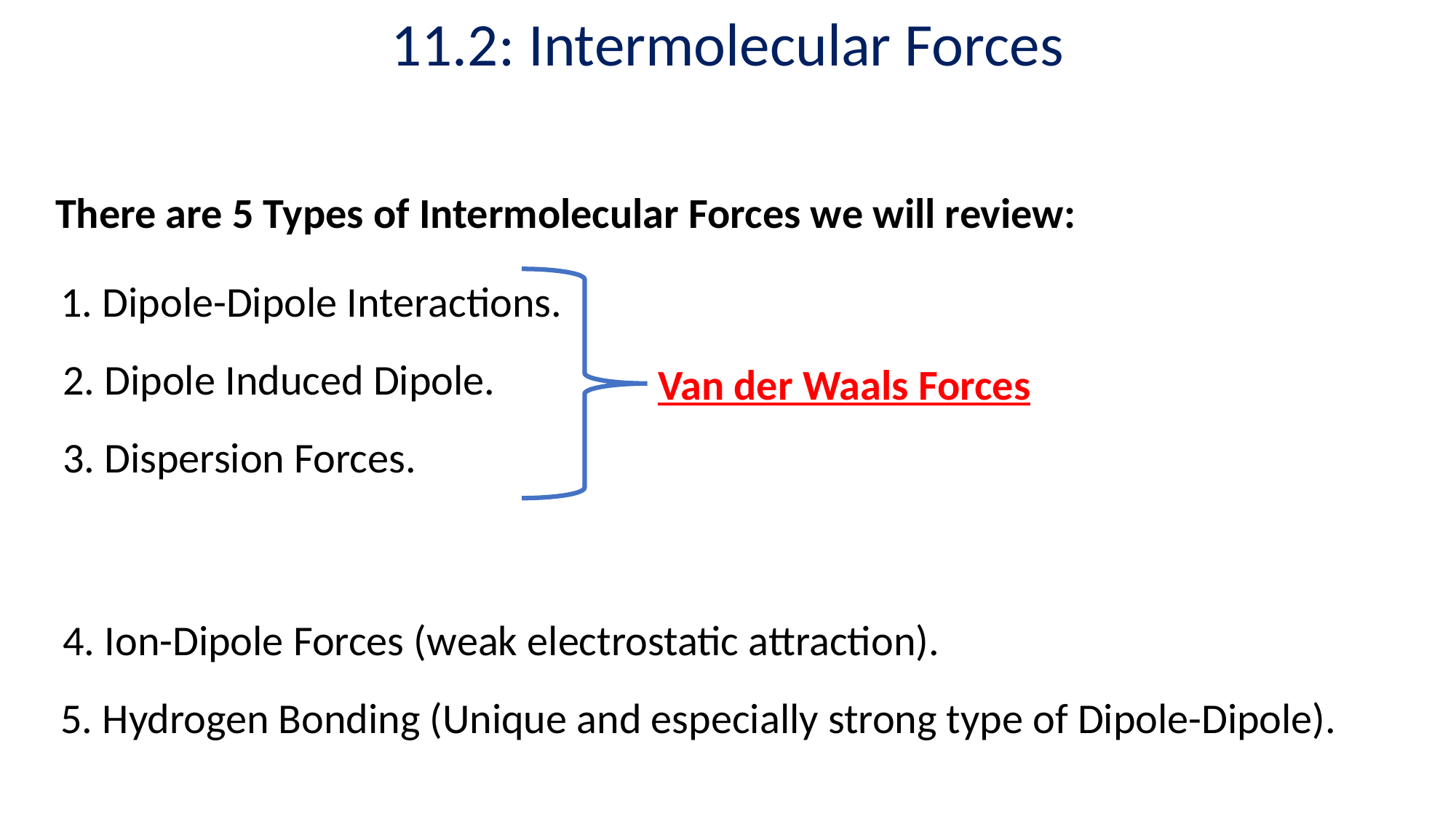

# 11.2: Intermolecular Forces
There are 5 Types of Intermolecular Forces we will review:
1. Dipole-Dipole Interactions.

2. Dipole Induced Dipole.
Van der Waals Forces
3. Dispersion Forces.
4. Ion-Dipole Forces (weak electrostatic attraction).
5. Hydrogen Bonding (Unique and especially strong type of Dipole-Dipole).